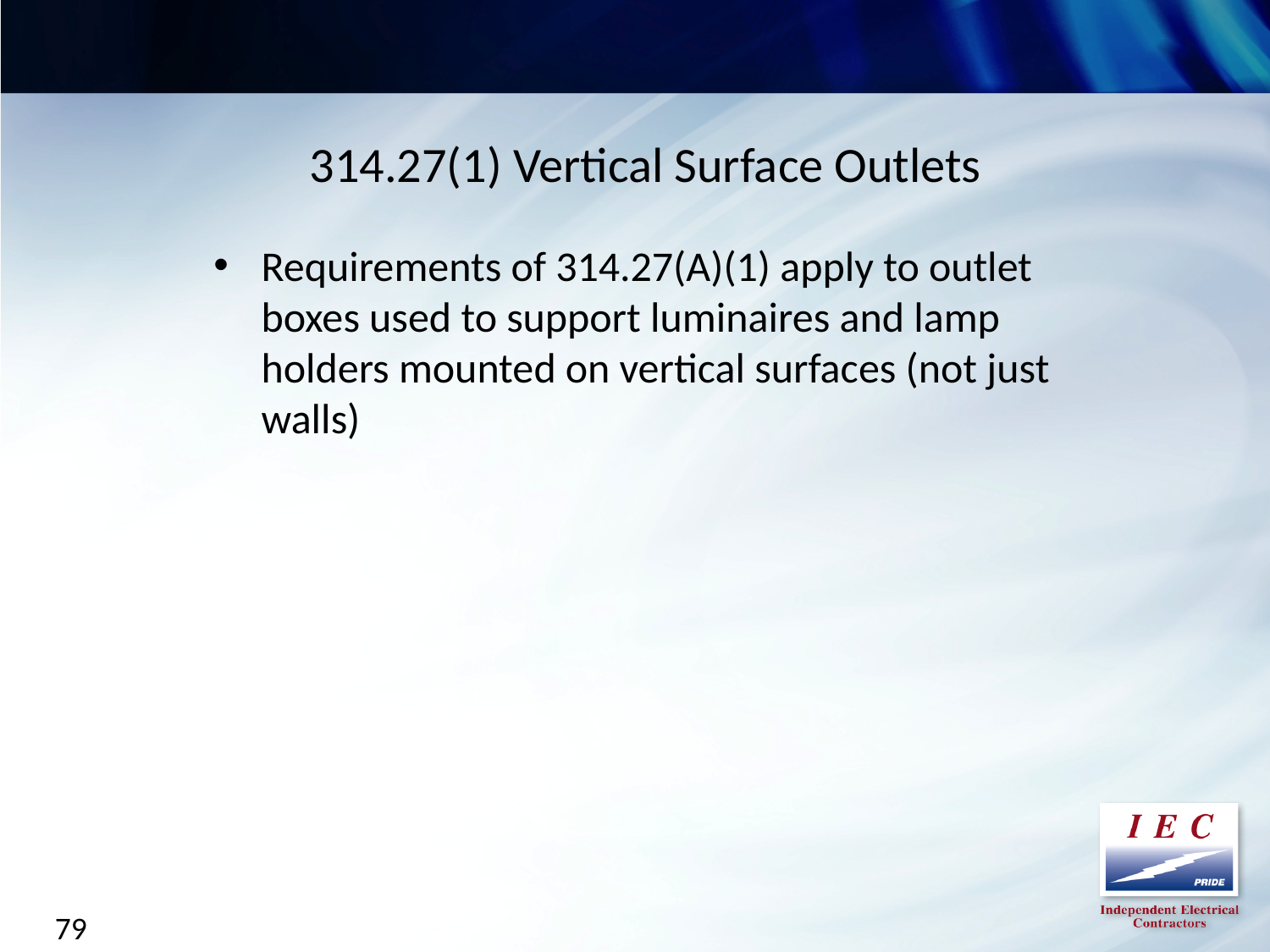

314.27(1) Vertical Surface Outlets
Requirements of 314.27(A)(1) apply to outlet boxes used to support luminaires and lamp holders mounted on vertical surfaces (not just walls)
79